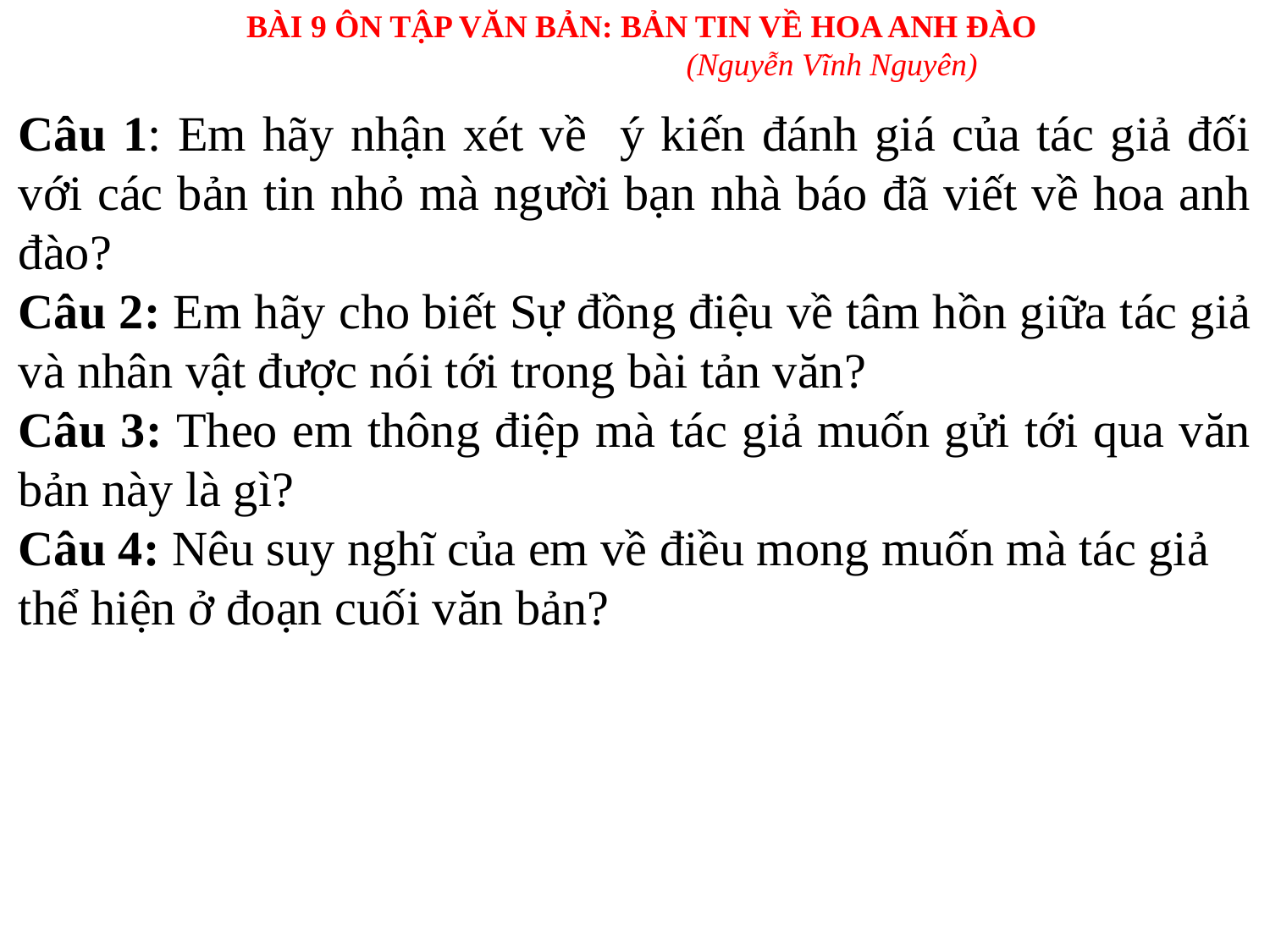

BÀI 9 ÔN TẬP VĂN BẢN: BẢN TIN VỀ HOA ANH ĐÀO
(Nguyễn Vĩnh Nguyên)

Câu 1: Em hãy nhận xét về  ý kiến đánh giá của tác giả đối với các bản tin nhỏ mà người bạn nhà báo đã viết về hoa anh đào?
Câu 2: Em hãy cho biết Sự đồng điệu về tâm hồn giữa tác giả và nhân vật được nói tới trong bài tản văn?
Câu 3: Theo em thông điệp mà tác giả muốn gửi tới qua văn bản này là gì?
Câu 4: Nêu suy nghĩ của em về điều mong muốn mà tác giả thể hiện ở đoạn cuối văn bản?